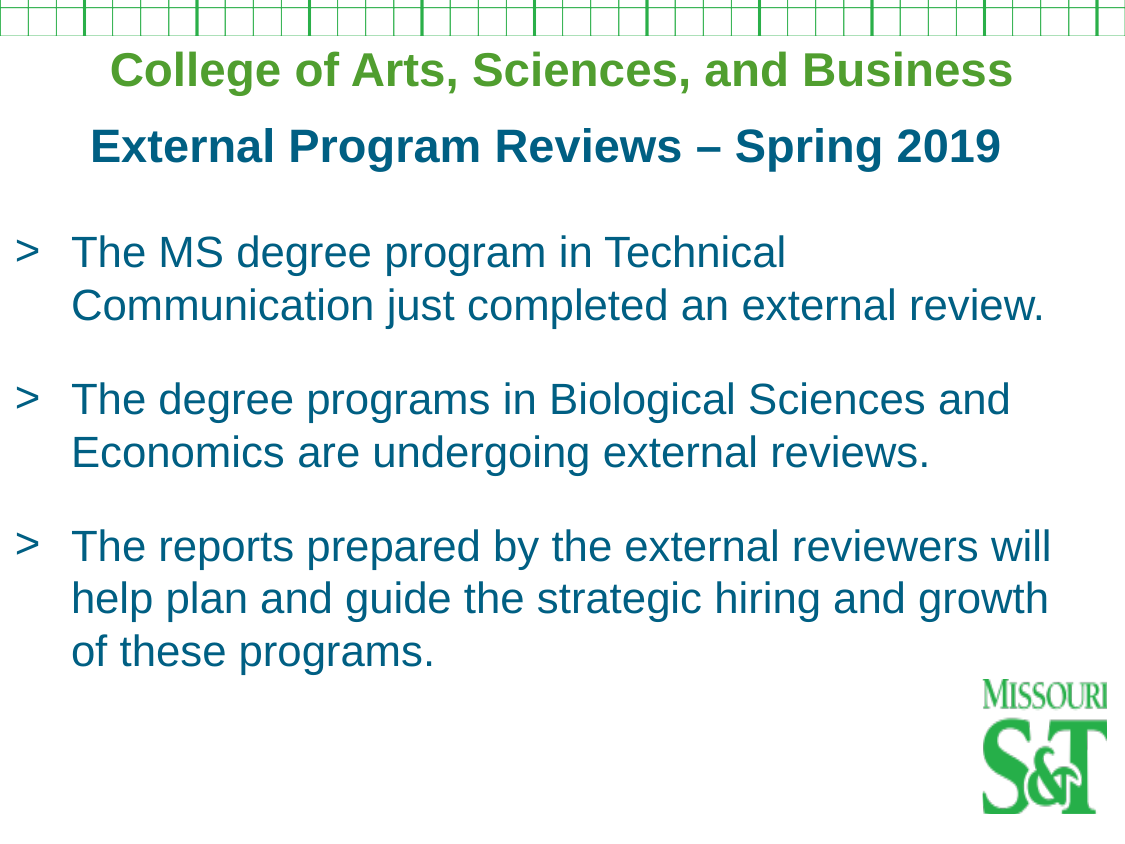

College of Arts, Sciences, and Business
External Program Reviews – Spring 2019

The MS degree program in Technical Communication just completed an external review.

The degree programs in Biological Sciences and Economics are undergoing external reviews.

The reports prepared by the external reviewers will help plan and guide the strategic hiring and growth of these programs.